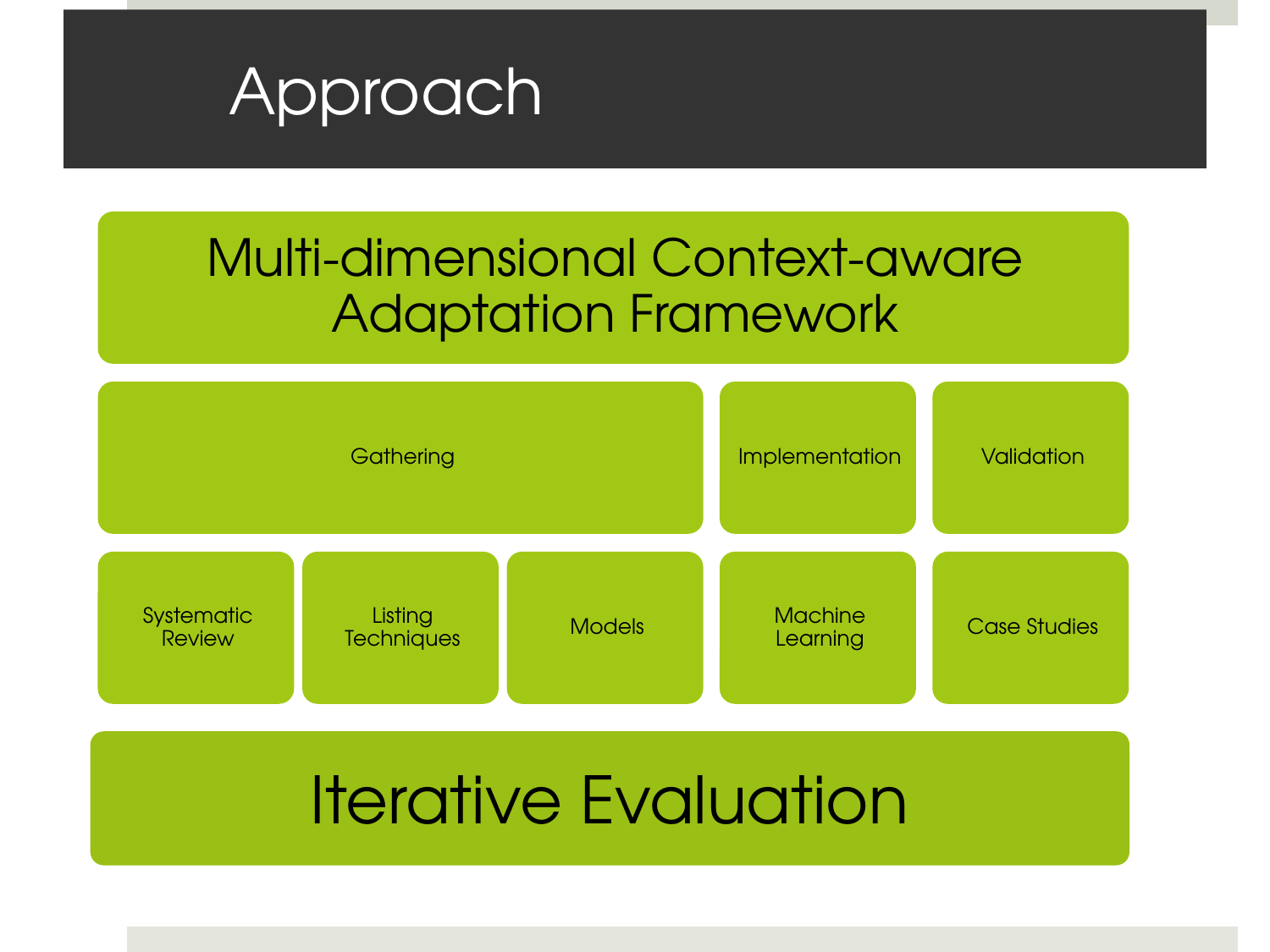

# Approach
Multi-dimensional Context-aware Adaptation Framework
Gathering
Systematic Review
Listing Techniques
Models
Implementation
Machine Learning
Validation
Case Studies

Iterative Evaluation